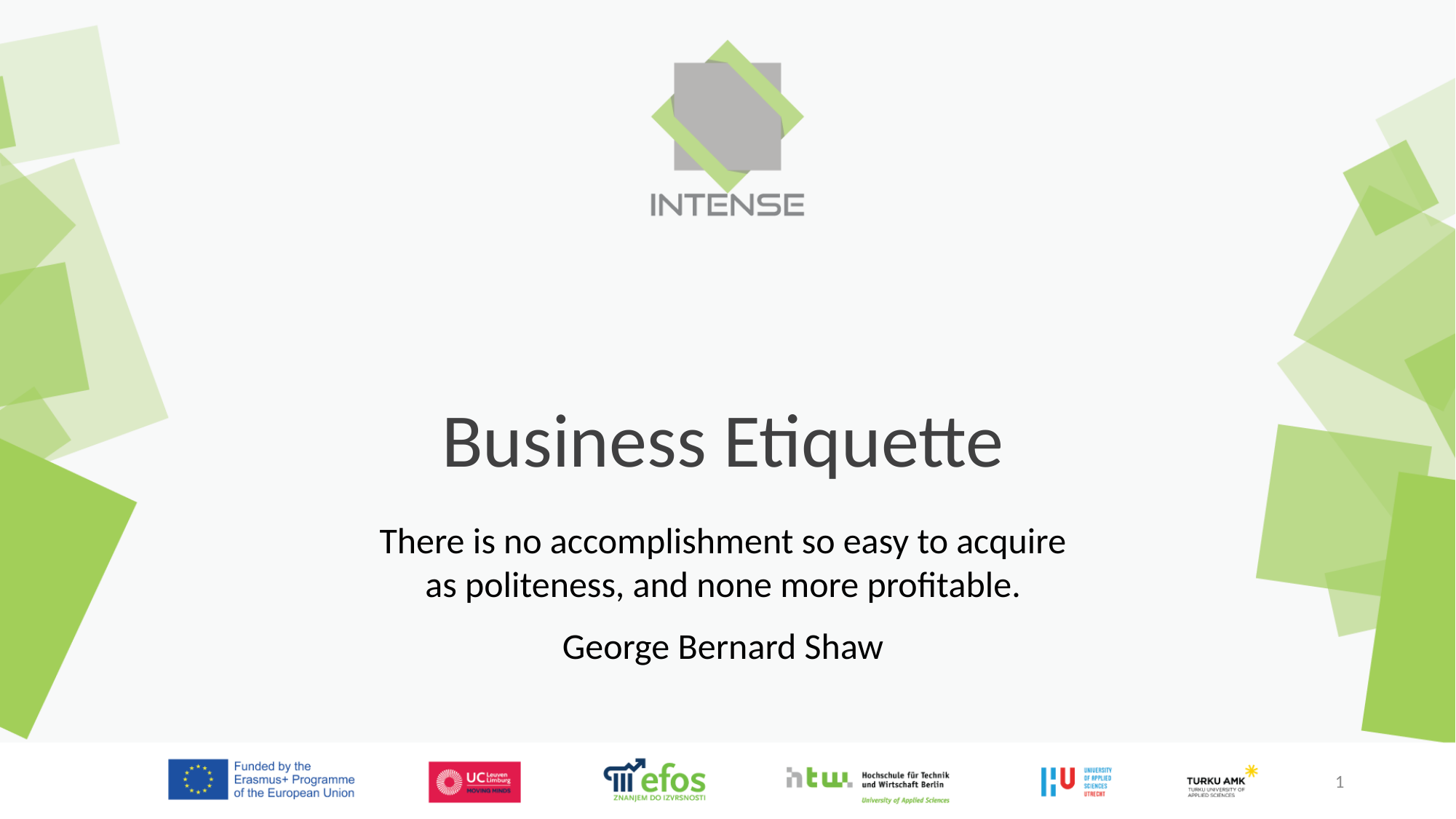

# Business Etiquette
There is no accomplishment so easy to acquire as politeness, and none more profitable.
George Bernard Shaw
1